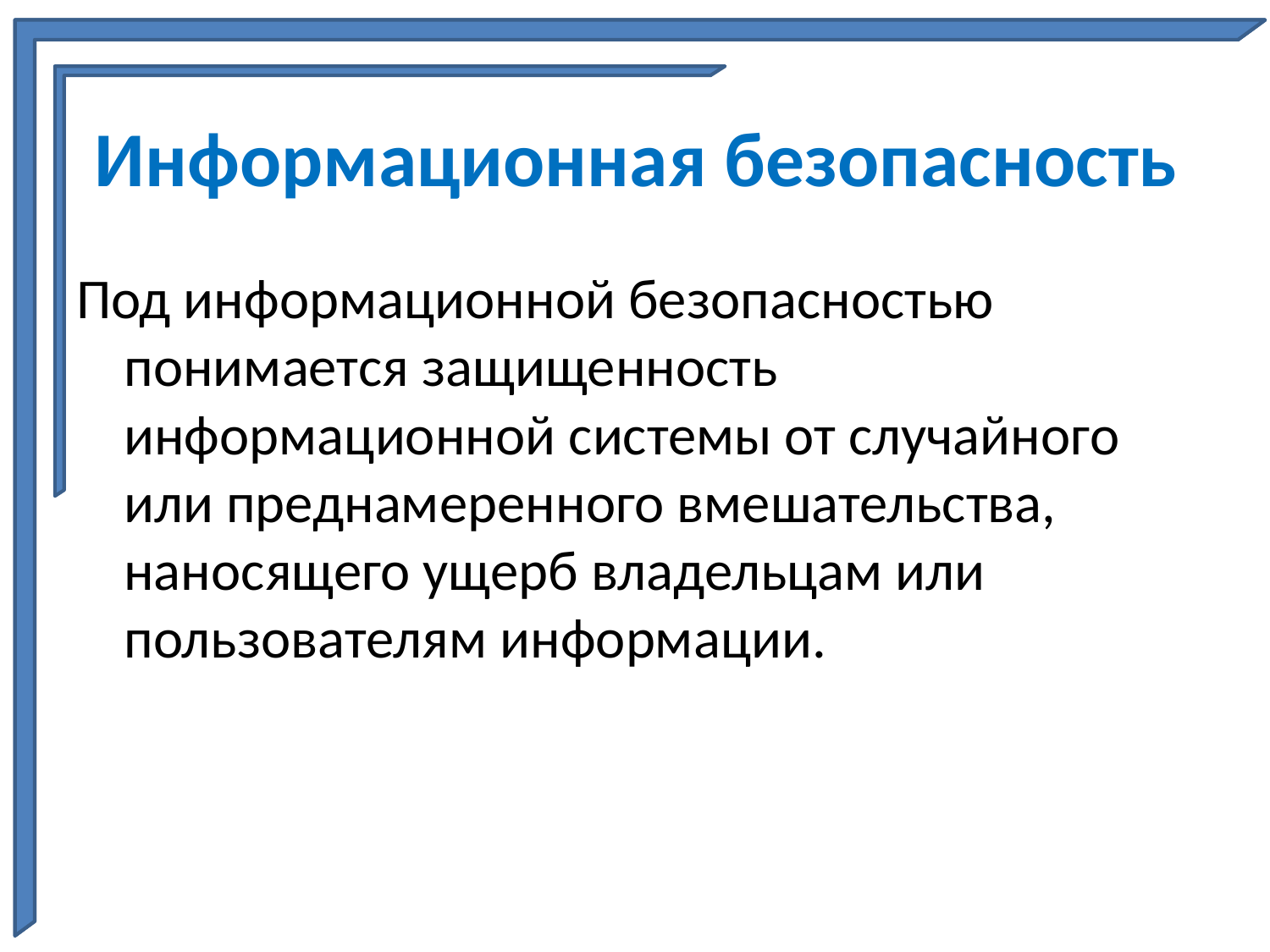

# Информационная безопасность
Под информационной безопасностью понимается защищенность информационной системы от случайного или преднамеренного вмешательства, наносящего ущерб владельцам или пользователям информации.